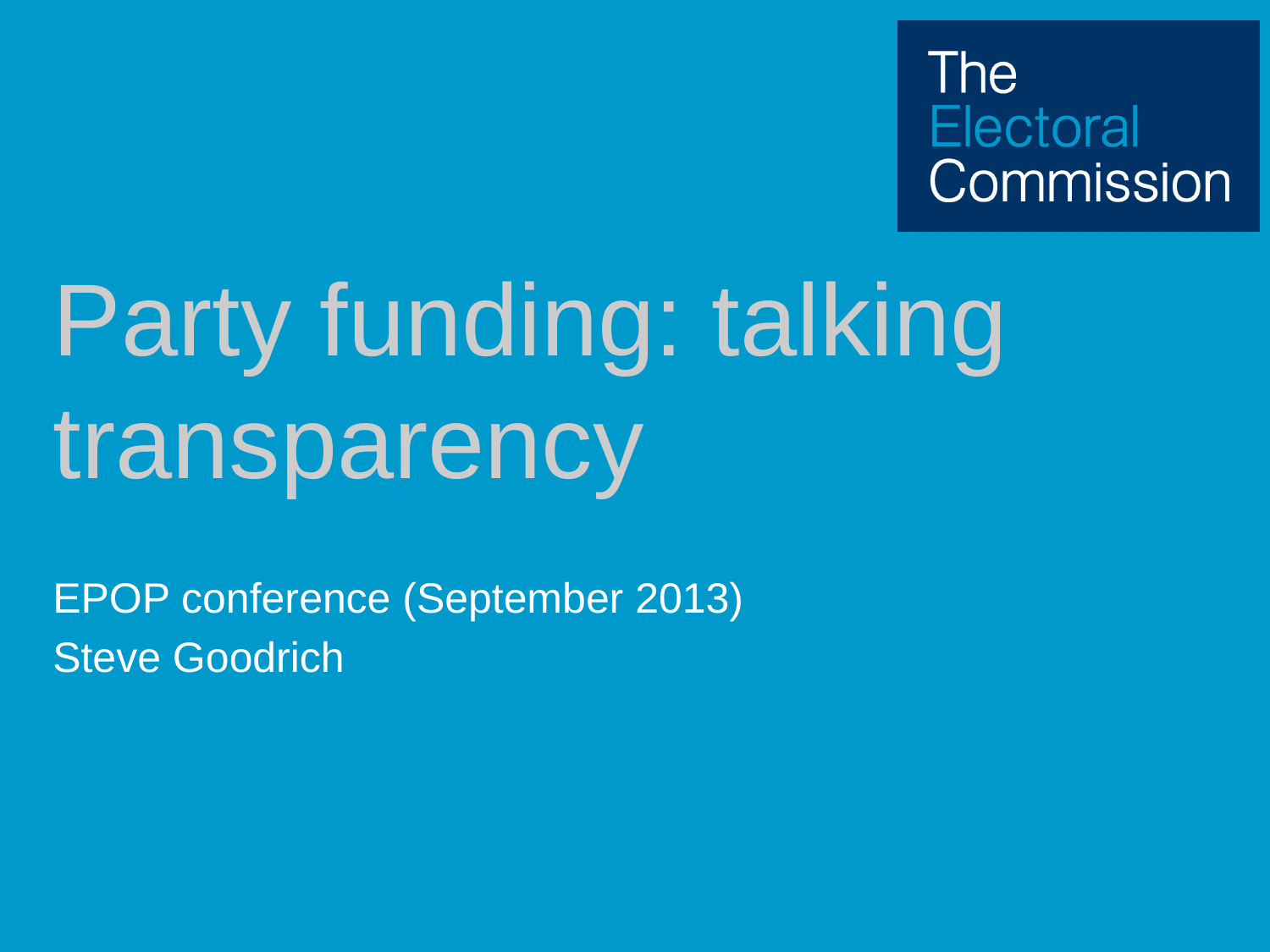

# Party funding: talking transparency
EPOP conference (September 2013)
Steve Goodrich